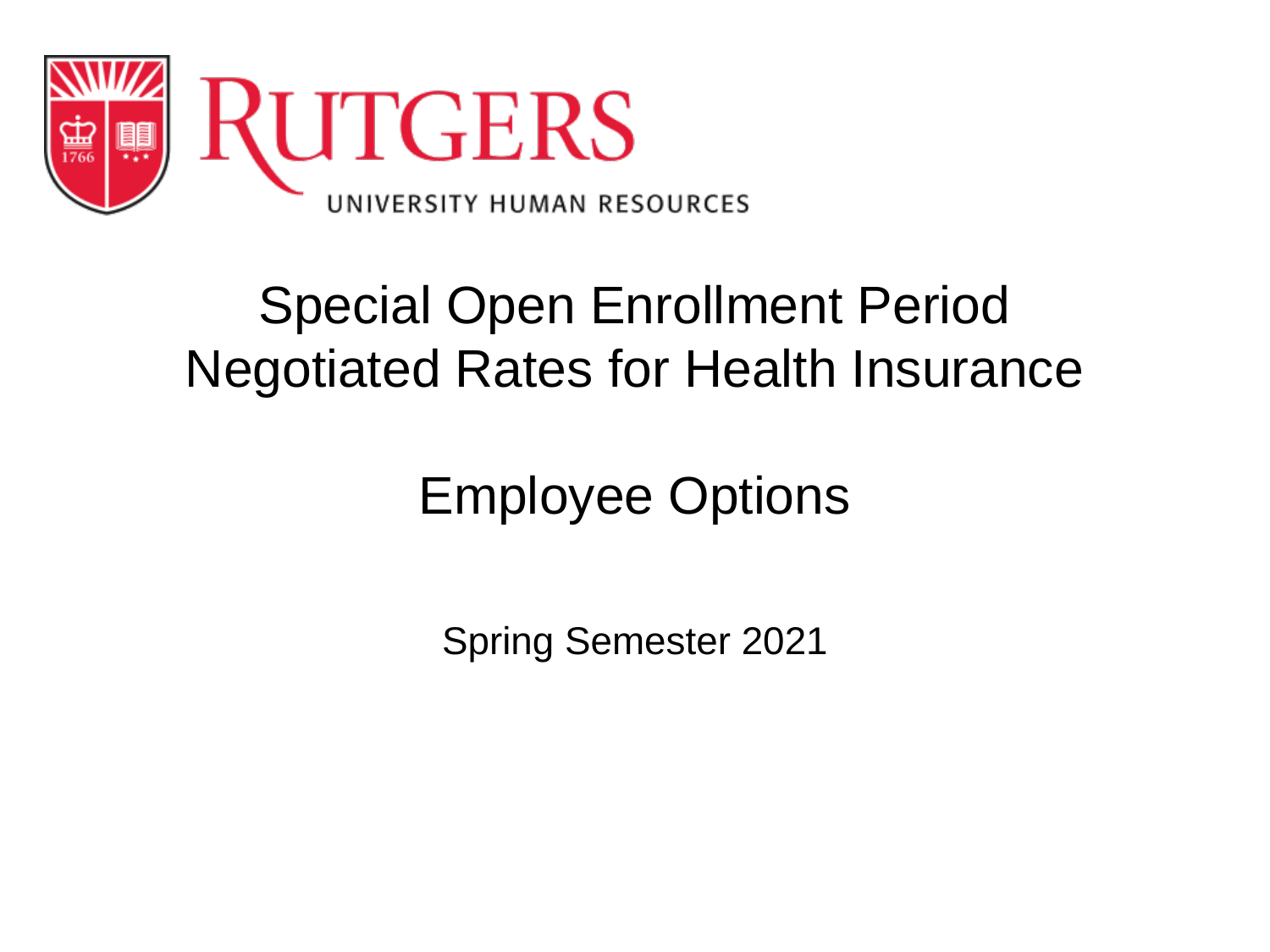

# Special Open Enrollment Period Negotiated Rates for Health Insurance Employee Options
Spring Semester 2021